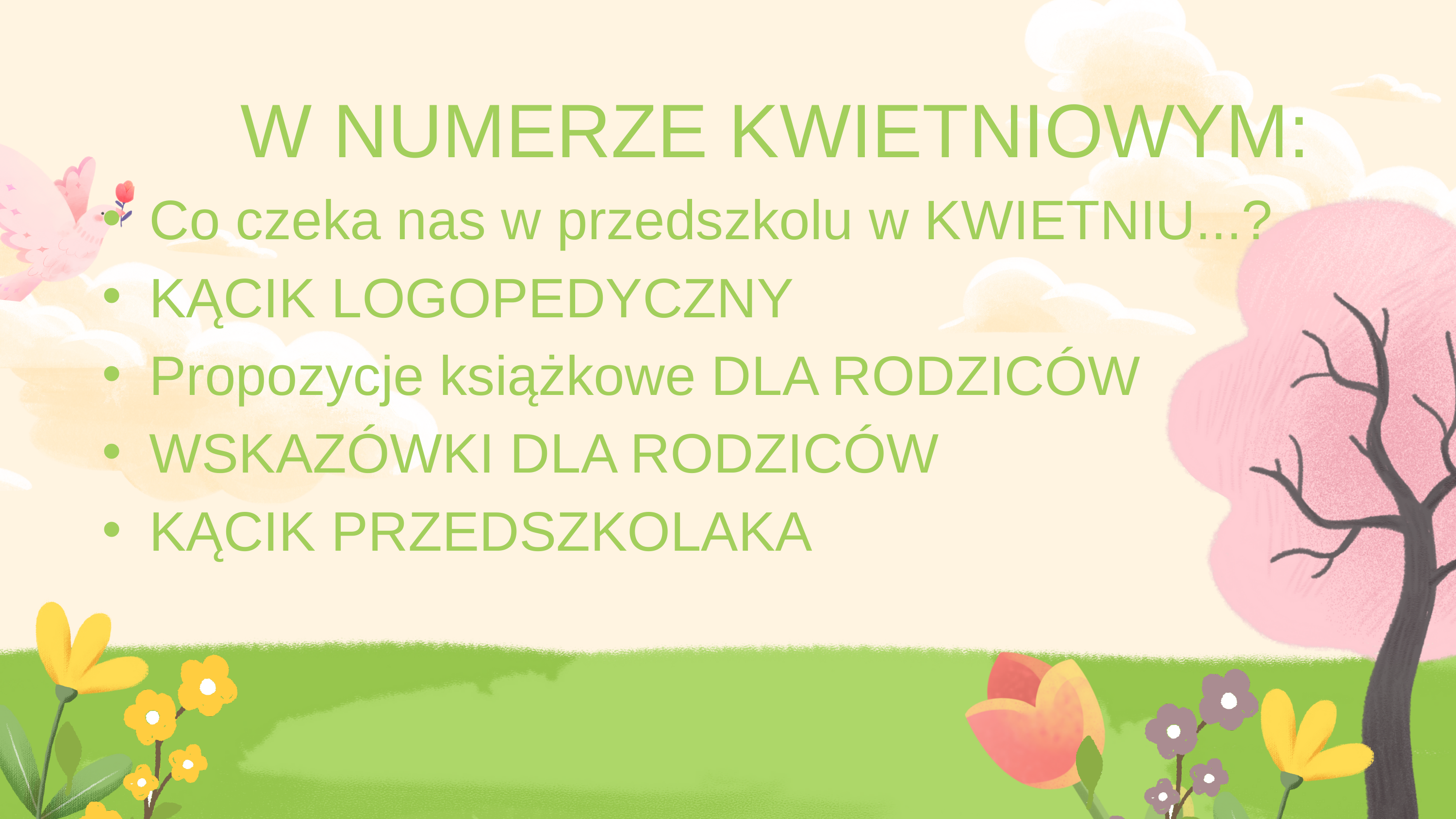

W NUMERZE KWIETNIOWYM:
Co czeka nas w przedszkolu w KWIETNIU...?
KĄCIK LOGOPEDYCZNY
Propozycje książkowe DLA RODZICÓW
WSKAZÓWKI DLA RODZICÓW
KĄCIK PRZEDSZKOLAKA